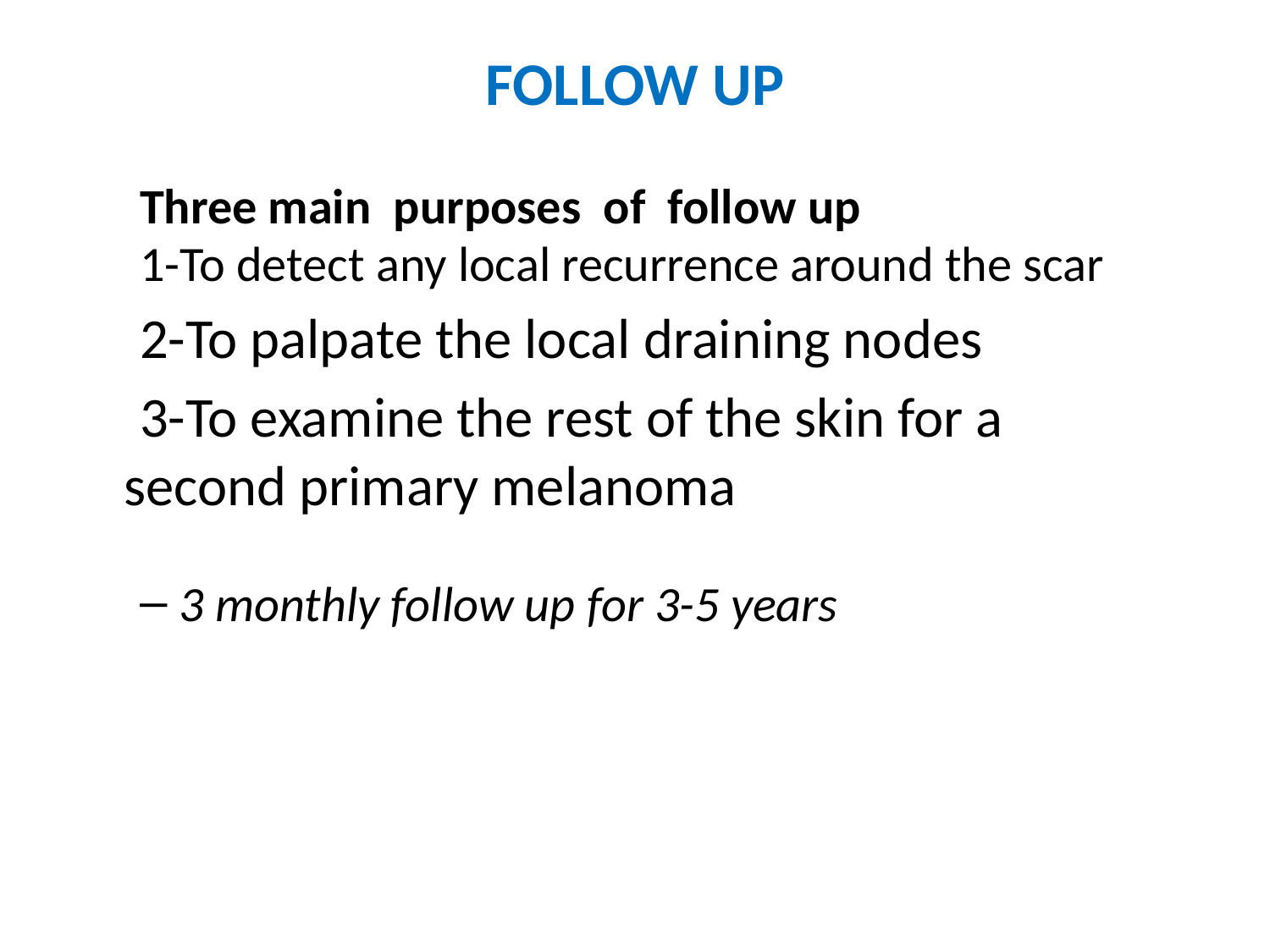

# FOLLOW UP
Three main  purposes  of  follow up
1-To detect any local recurrence around the scar
     2-To palpate the local draining nodes
     3-To examine the rest of the skin for a    	second primary melanoma

3 monthly follow up for 3-5 years